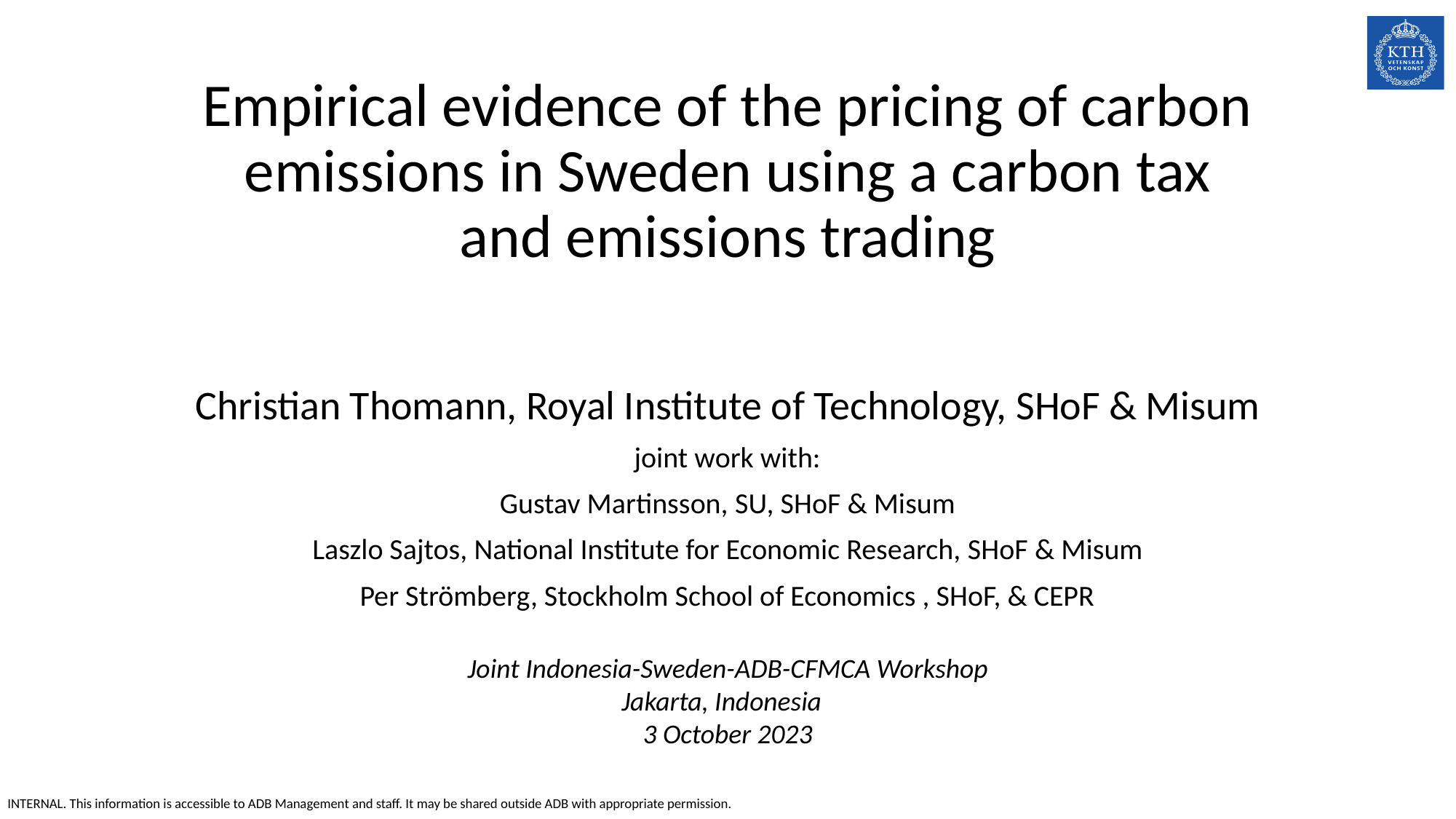

# Empirical evidence of the pricing of carbon emissions in Sweden using a carbon tax and emissions trading
Christian Thomann, Royal Institute of Technology, SHoF & Misum
joint work with:
Gustav Martinsson, SU, SHoF & Misum
Laszlo Sajtos, National Institute for Economic Research, SHoF & Misum
Per Strömberg, Stockholm School of Economics , SHoF, & CEPR
Joint Indonesia-Sweden-ADB-CFMCA Workshop
Jakarta, Indonesia
3 October 2023